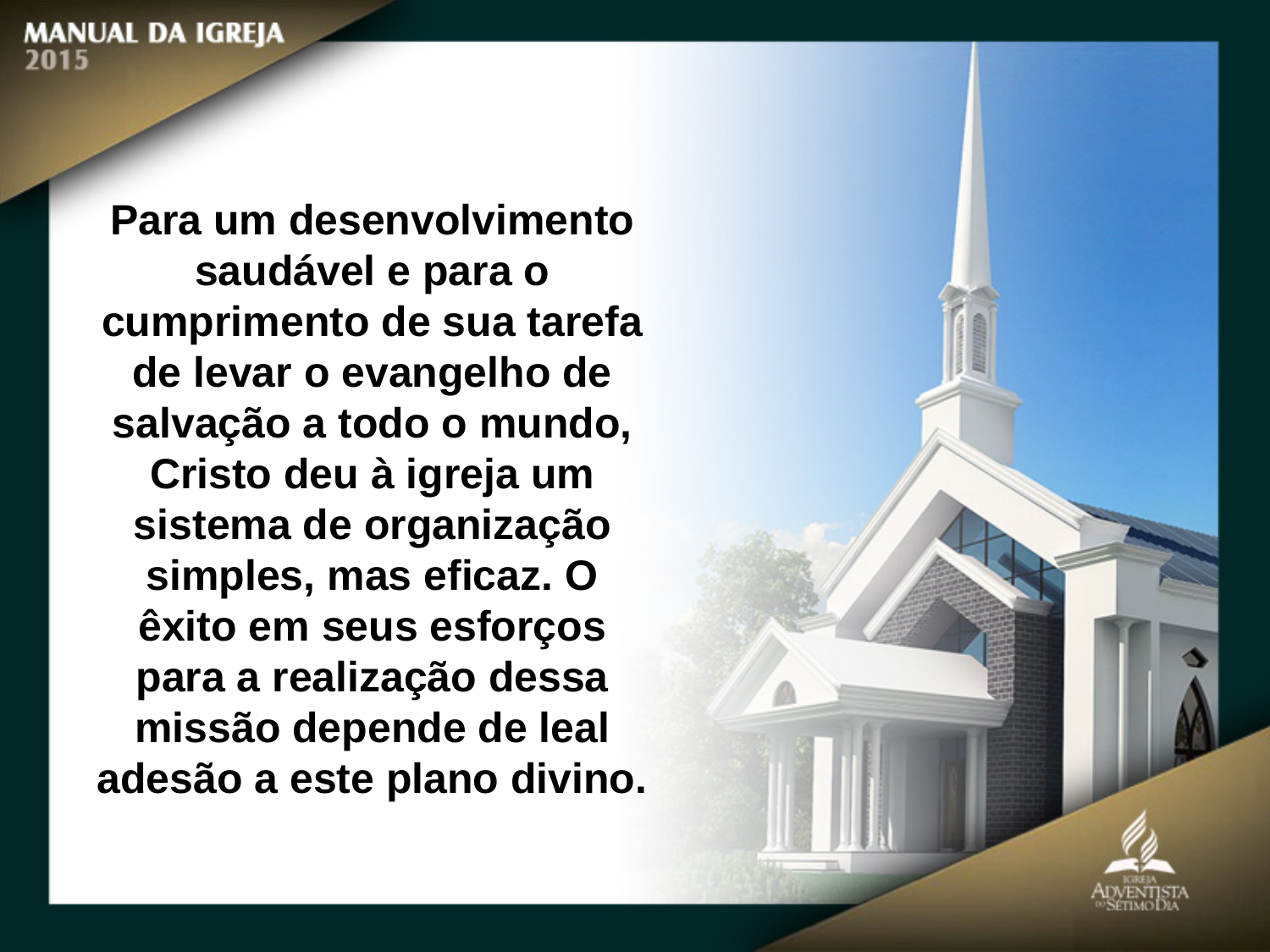

Para um desenvolvimento saudável e para o cumprimento de sua tarefa de levar o evangelho de salvação a todo o mundo, Cristo deu à igreja um sistema de organização simples, mas eficaz. O êxito em seus esforços para a realização dessa missão depende de leal adesão a este plano divino.